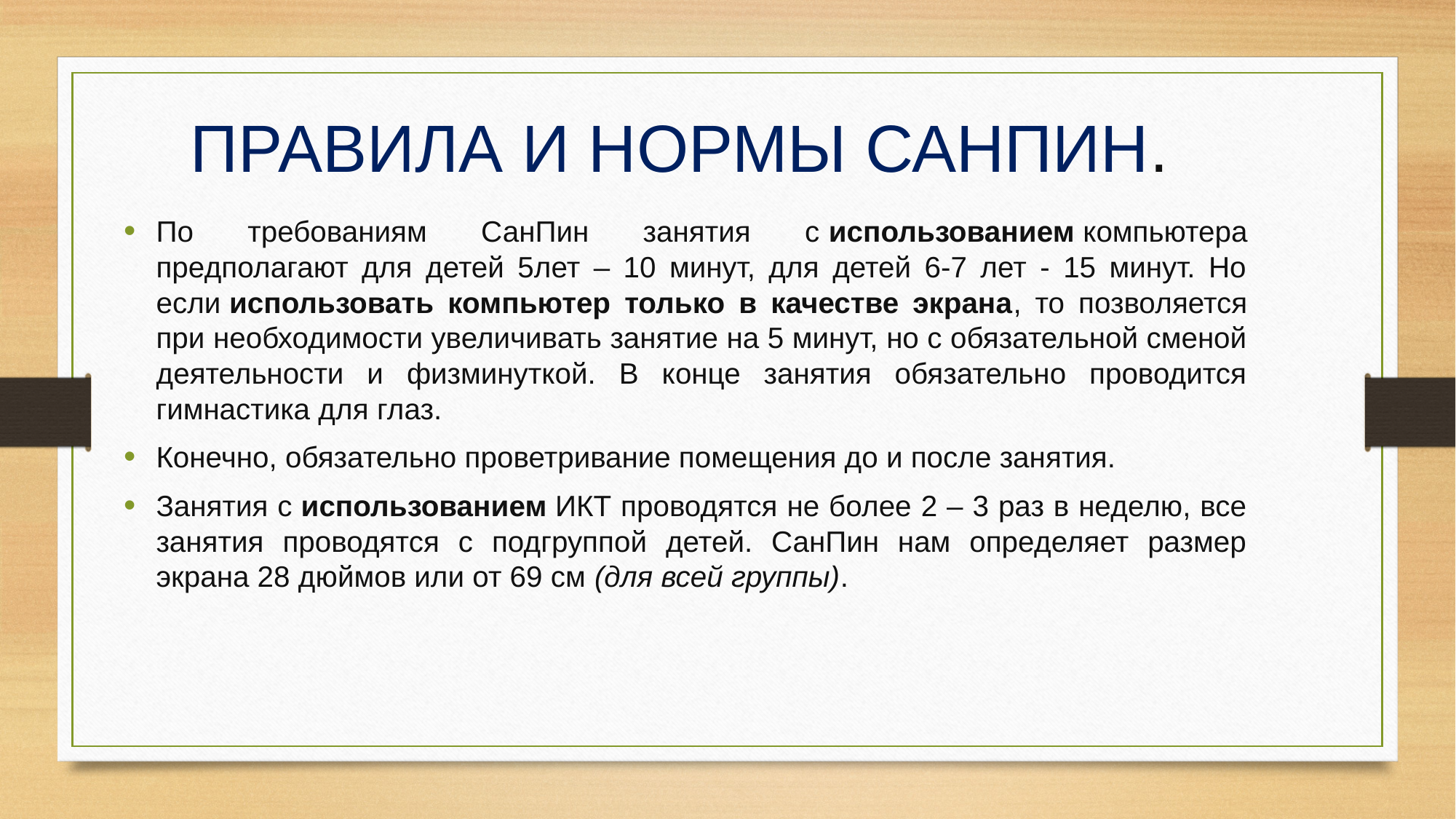

ПРАВИЛА И НОРМЫ САНПИН.
По требованиям СанПин занятия с использованием компьютера предполагают для детей 5лет – 10 минут, для детей 6-7 лет - 15 минут. Но если использовать компьютер только в качестве экрана, то позволяется при необходимости увеличивать занятие на 5 минут, но с обязательной сменой деятельности и физминуткой. В конце занятия обязательно проводится гимнастика для глаз.
Конечно, обязательно проветривание помещения до и после занятия.
Занятия с использованием ИКТ проводятся не более 2 – 3 раз в неделю, все занятия проводятся с подгруппой детей. СанПин нам определяет размер экрана 28 дюймов или от 69 см (для всей группы).